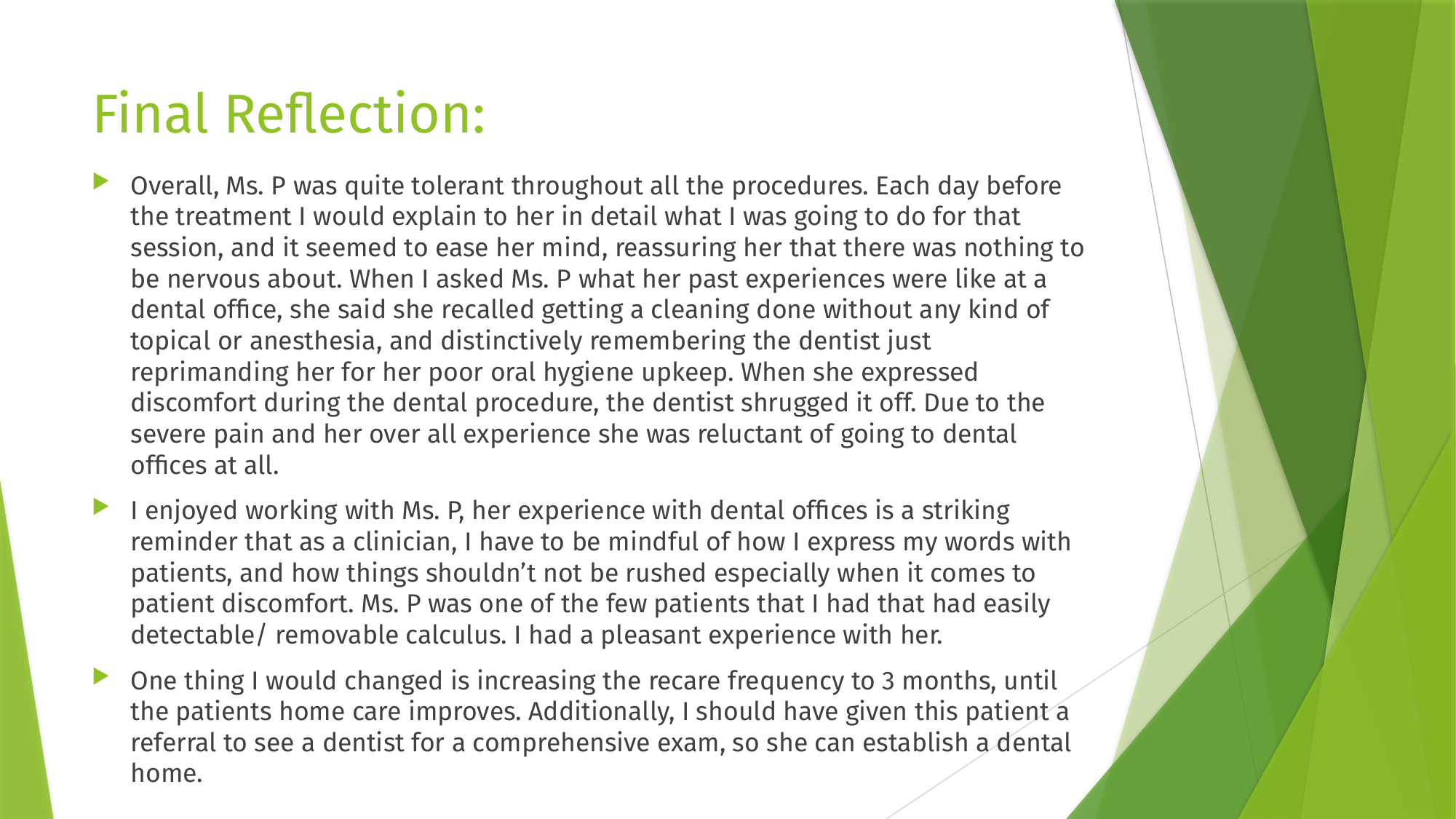

# Final Reflection:
Overall, Ms. P was quite tolerant throughout all the procedures. Each day before the treatment I would explain to her in detail what I was going to do for that session, and it seemed to ease her mind, reassuring her that there was nothing to be nervous about. When I asked Ms. P what her past experiences were like at a dental office, she said she recalled getting a cleaning done without any kind of topical or anesthesia, and distinctively remembering the dentist just reprimanding her for her poor oral hygiene upkeep. When she expressed discomfort during the dental procedure, the dentist shrugged it off. Due to the severe pain and her over all experience she was reluctant of going to dental offices at all.
I enjoyed working with Ms. P, her experience with dental offices is a striking reminder that as a clinician, I have to be mindful of how I express my words with patients, and how things shouldn’t not be rushed especially when it comes to patient discomfort. Ms. P was one of the few patients that I had that had easily detectable/ removable calculus. I had a pleasant experience with her.
One thing I would changed is increasing the recare frequency to 3 months, until the patients home care improves. Additionally, I should have given this patient a referral to see a dentist for a comprehensive exam, so she can establish a dental home.